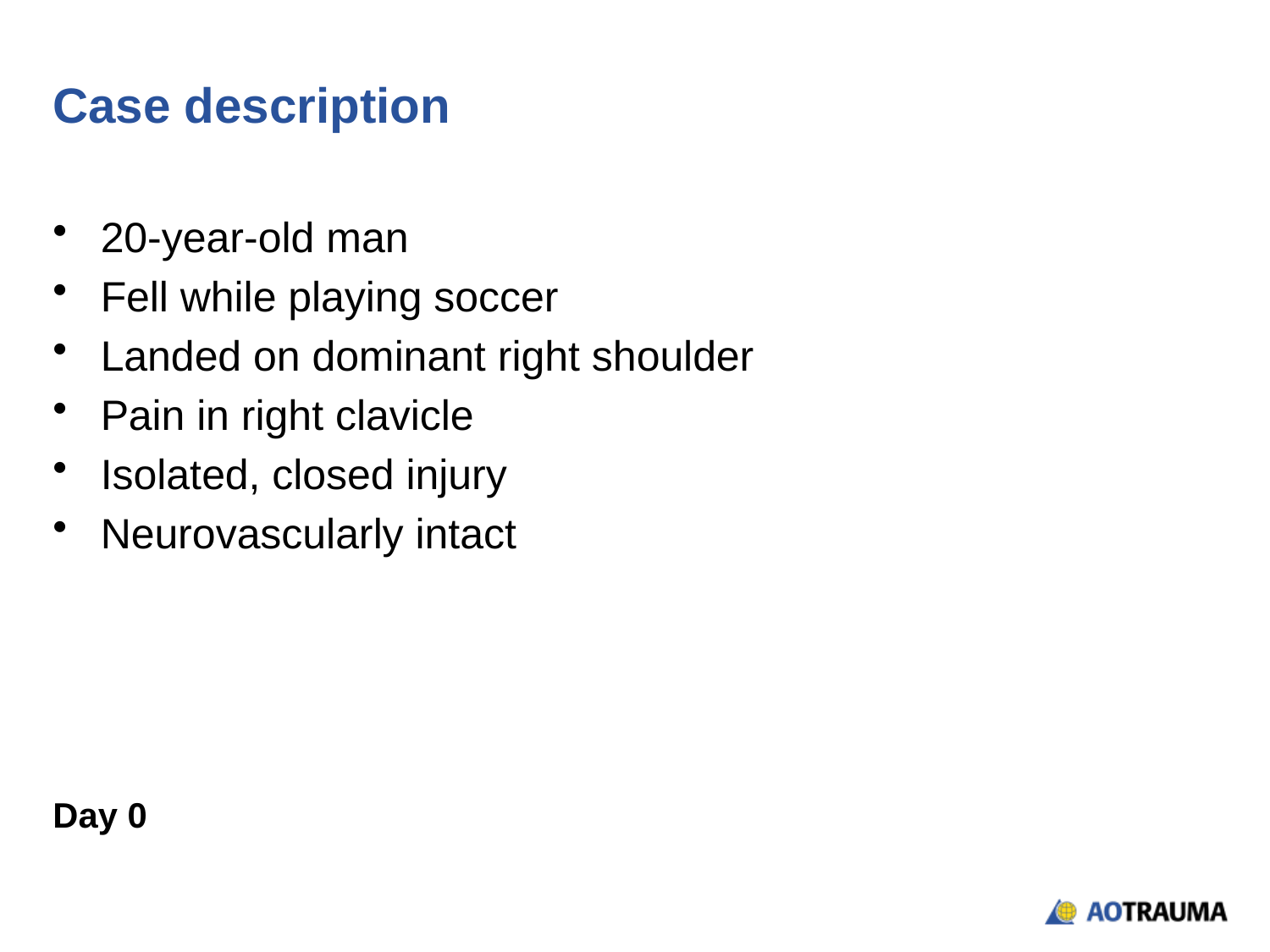

# Case description
20-year-old man
Fell while playing soccer
Landed on dominant right shoulder
Pain in right clavicle
Isolated, closed injury
Neurovascularly intact

Day 0